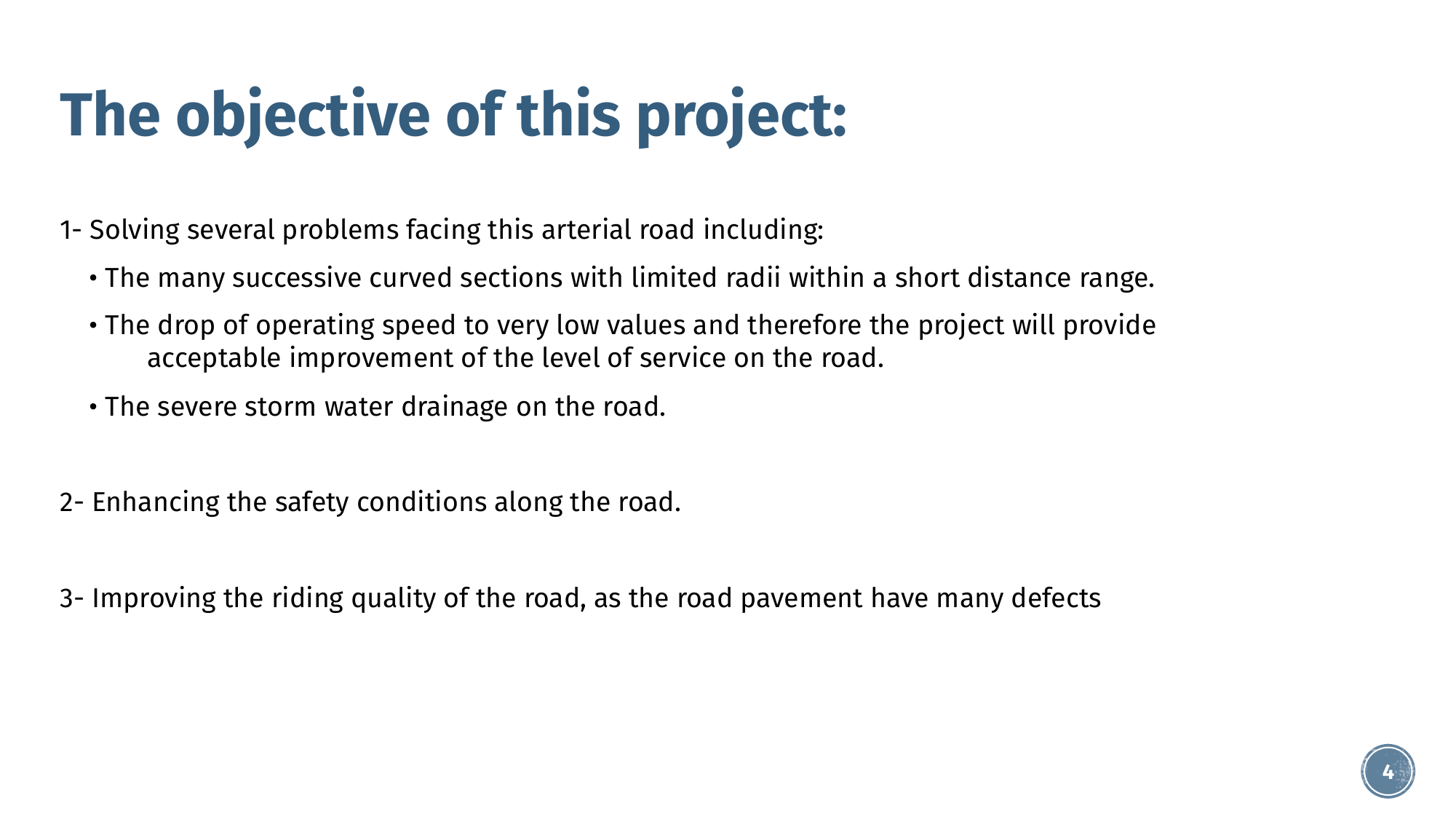

The objective of this project:

1- Solving several problems facing this arterial road including:
    • The many successive curved sections with limited radii within a short distance range.
    • The drop of operating speed to very low values and therefore the project will provide               acceptable improvement of the level of service on the road.
    • The severe storm water drainage on the road.

2- Enhancing the safety conditions along the road.

3- Improving the riding quality of the road, as the road pavement have many defects
4